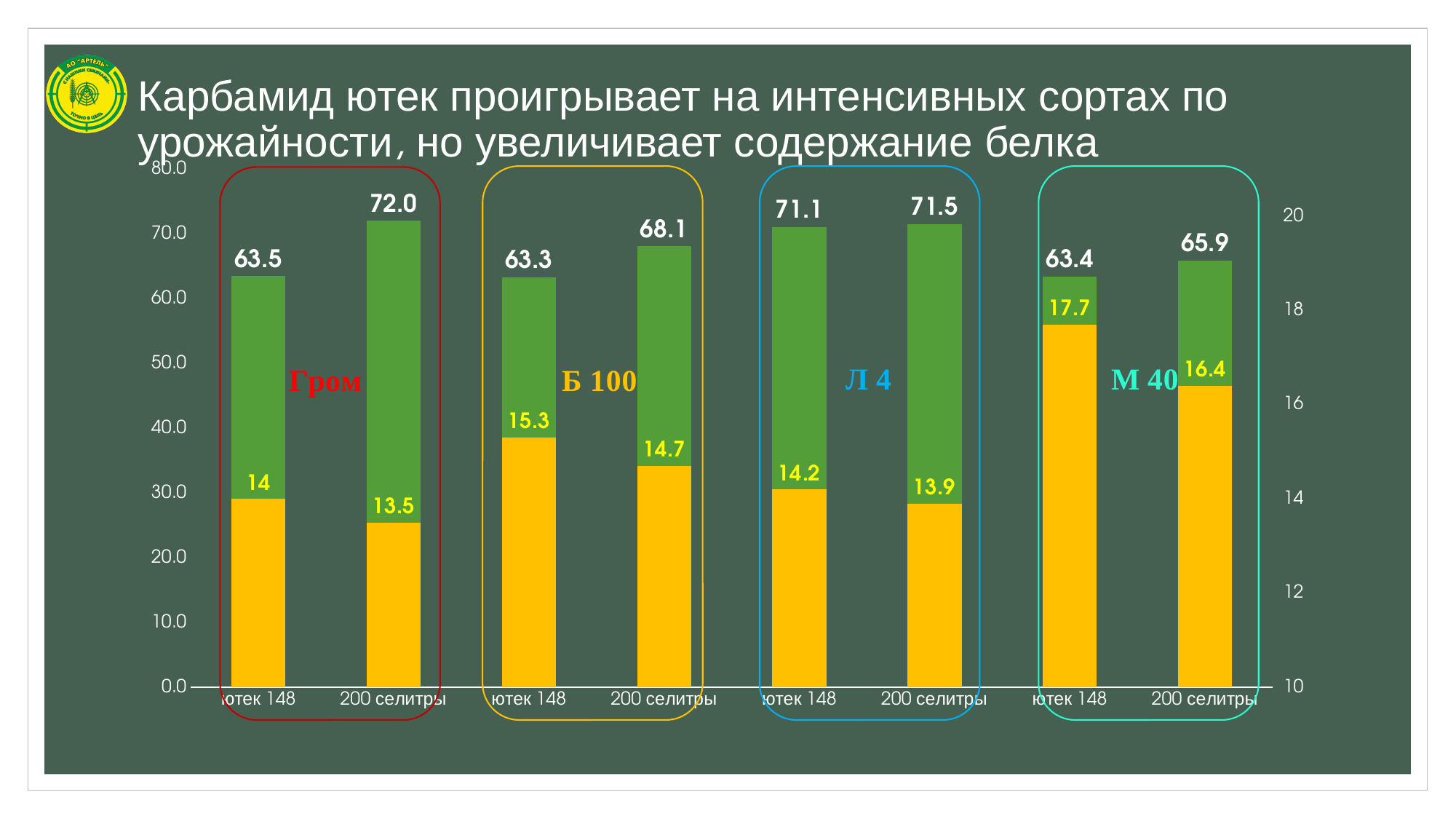

# Карбамид ютек проигрывает на интенсивных сортах по урожайности, но увеличивает содержание белка

### Chart

| Category | Урожайность, ц/га | Белок ср, % |
|---|---|---|
| ютек 148 | 63.46232558139535 | 14.0 |
| 200 селитры | 72.02790697674419 | 13.5 |
| ютек 148 | 63.309069767441855 | 15.3 |
| 200 селитры | 68.07209302325582 | 14.7 |
| ютек 148 | 71.09465116279071 | 14.2 |
| 200 селитры | 71.53348837209302 | 13.9 |
| ютек 148 | 63.39906976744186 | 17.7 |
| 200 селитры | 65.87720930232558 | 16.4 |